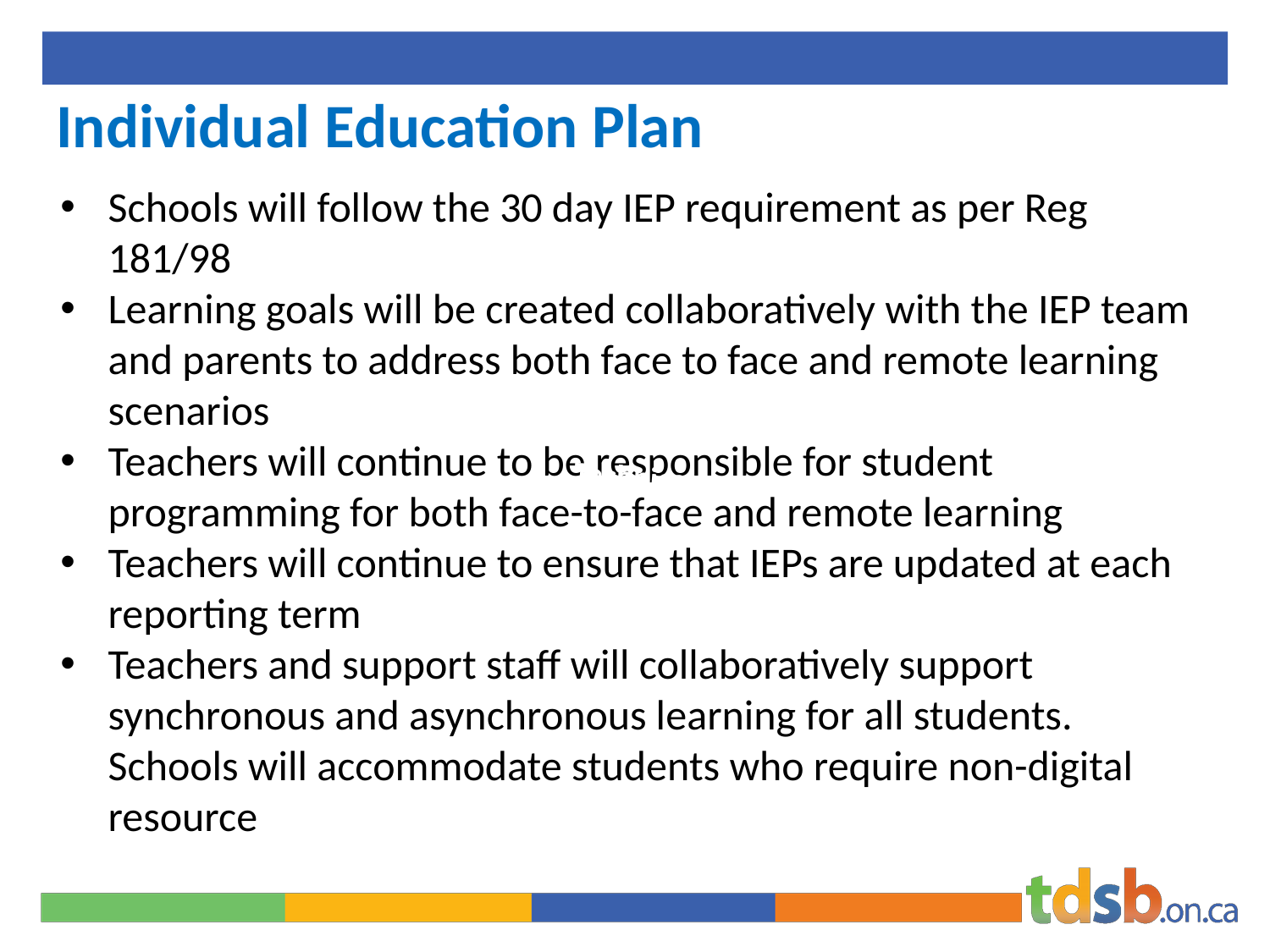

# Individual Education Plan
Schools will follow the 30 day IEP requirement as per Reg 181/98
Learning goals will be created collaboratively with the IEP team and parents to address both face to face and remote learning scenarios
Teachers will continue to be responsible for student programming for both face-to-face and remote learning
Teachers will continue to ensure that IEPs are updated at each reporting term
Teachers and support staff will collaboratively support synchronous and asynchronous learning for all students. Schools will accommodate students who require non-digital resource

Technical